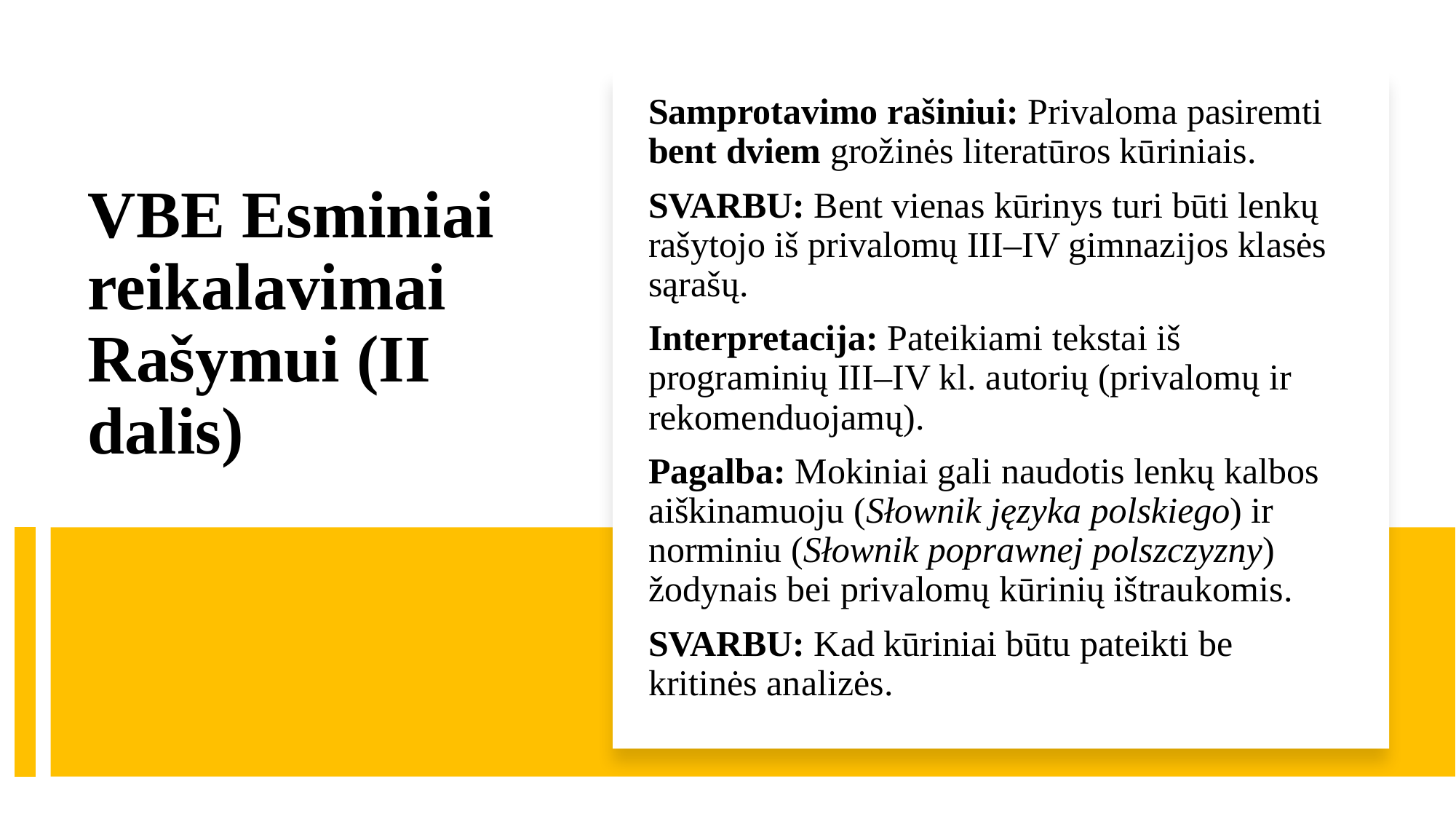

Samprotavimo rašiniui: Privaloma pasiremti bent dviem grožinės literatūros kūriniais.
SVARBU: Bent vienas kūrinys turi būti lenkų rašytojo iš privalomų III–IV gimnazijos klasės sąrašų.
Interpretacija: Pateikiami tekstai iš programinių III–IV kl. autorių (privalomų ir rekomenduojamų).
Pagalba: Mokiniai gali naudotis lenkų kalbos aiškinamuoju (Słownik języka polskiego) ir norminiu (Słownik poprawnej polszczyzny) žodynais bei privalomų kūrinių ištraukomis.
SVARBU: Kad kūriniai būtu pateikti be kritinės analizės.
# VBE Esminiai reikalavimai Rašymui (II dalis)